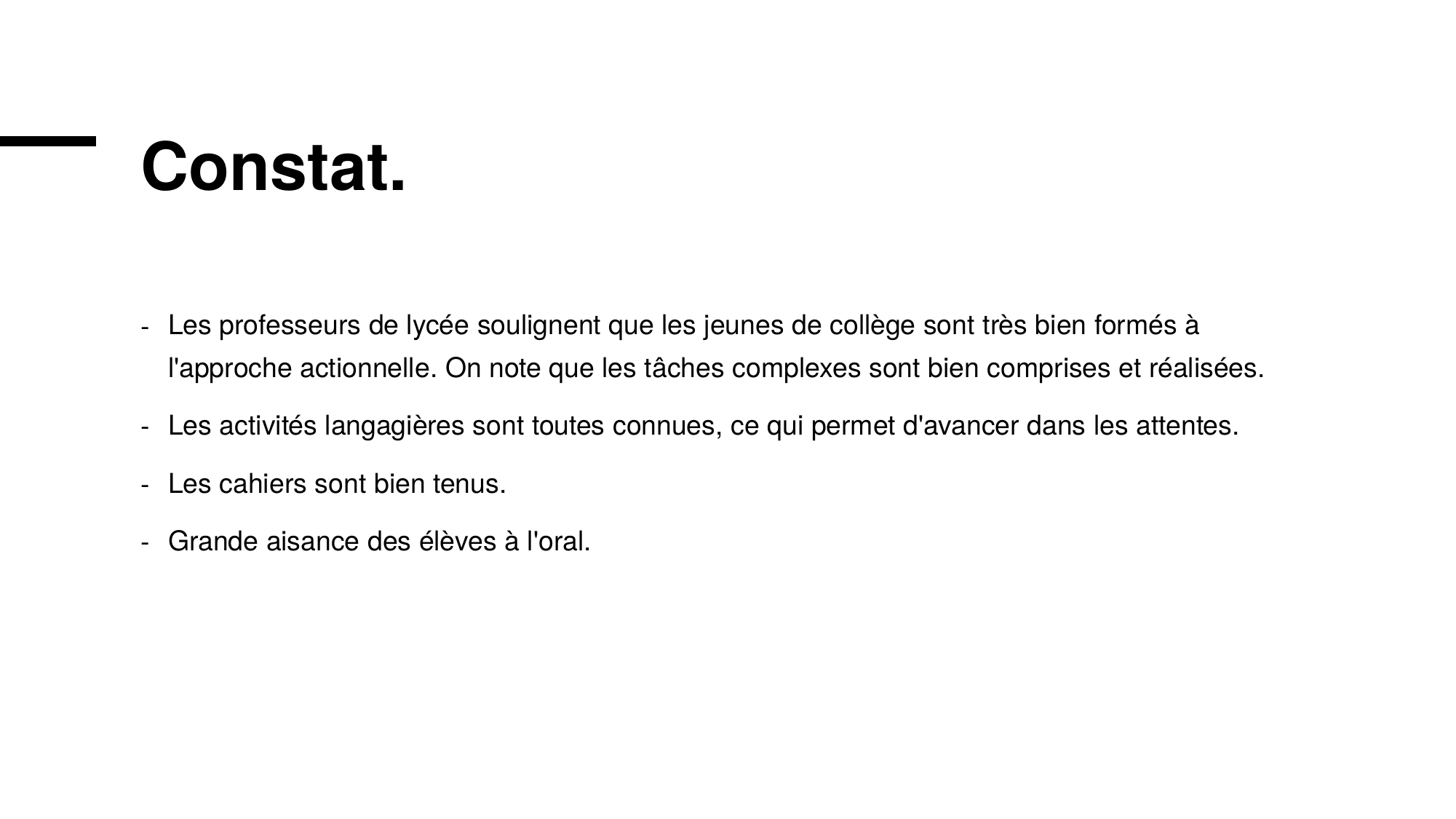

# Constat.
Les professeurs de lycée soulignent que les jeunes de collège sont très bien formés à l'approche actionnelle. On note que les tâches complexes sont bien comprises et réalisées.
Les activités langagières sont toutes connues, ce qui permet d'avancer dans les attentes.
Les cahiers sont bien tenus.
Grande aisance des élèves à l'oral.